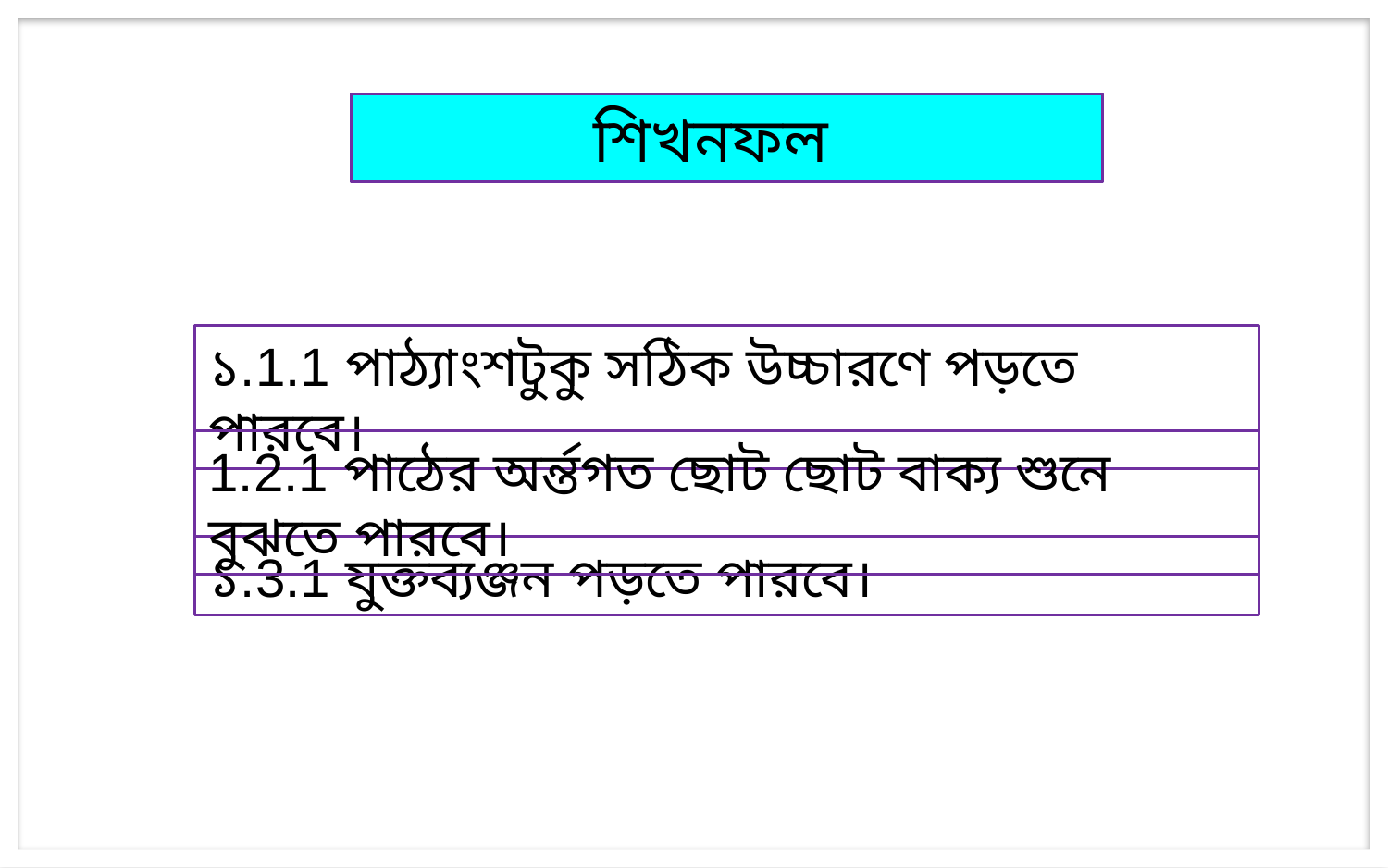

শিখনফল
১.1.1 পাঠ্যাংশটুকু সঠিক উচ্চারণে পড়তে পারবে।
1.2.1 পাঠের অর্ন্তগত ছোট ছোট বাক্য শুনে বুঝতে পারবে।
১.3.1 যুক্তব্যঞ্জন পড়তে পারবে।